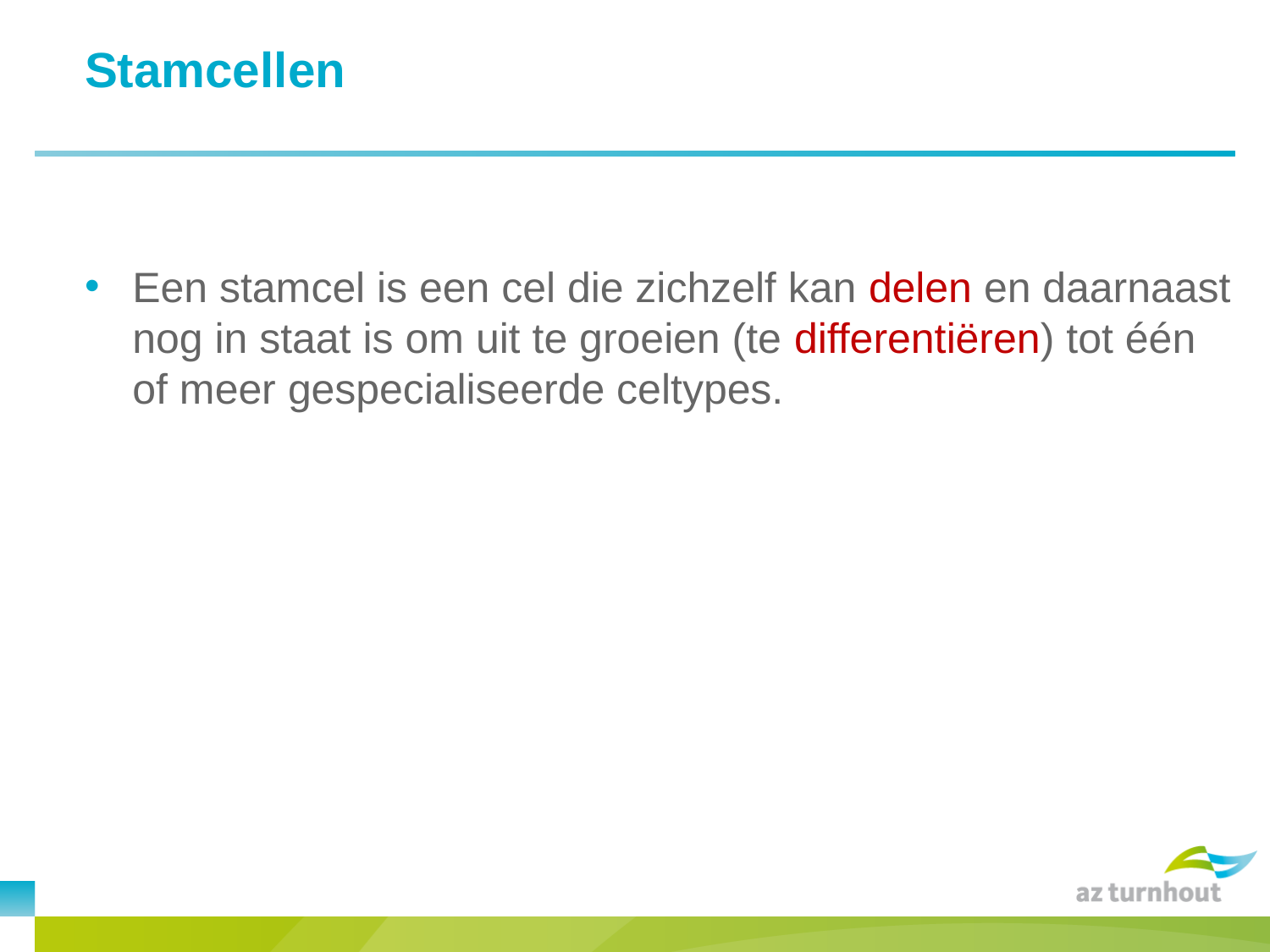

# Stamcellen

Een stamcel is een cel die zichzelf kan delen en daarnaast nog in staat is om uit te groeien (te differentiëren) tot één of meer gespecialiseerde celtypes.